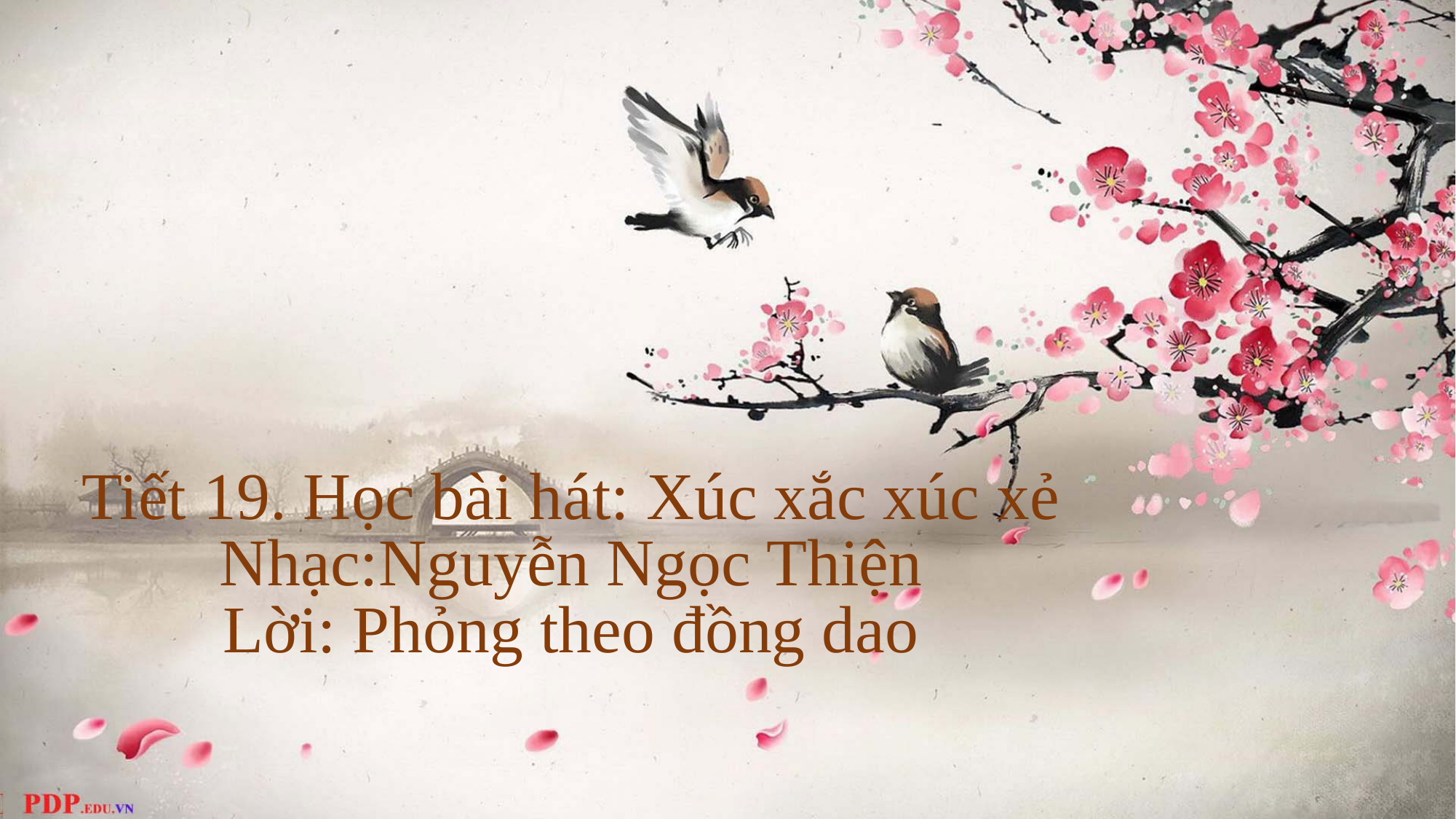

# Tiết 19. Học bài hát: Xúc xắc xúc xẻ Nhạc:Nguyễn Ngọc Thiện Lời: Phỏng theo đồng dao